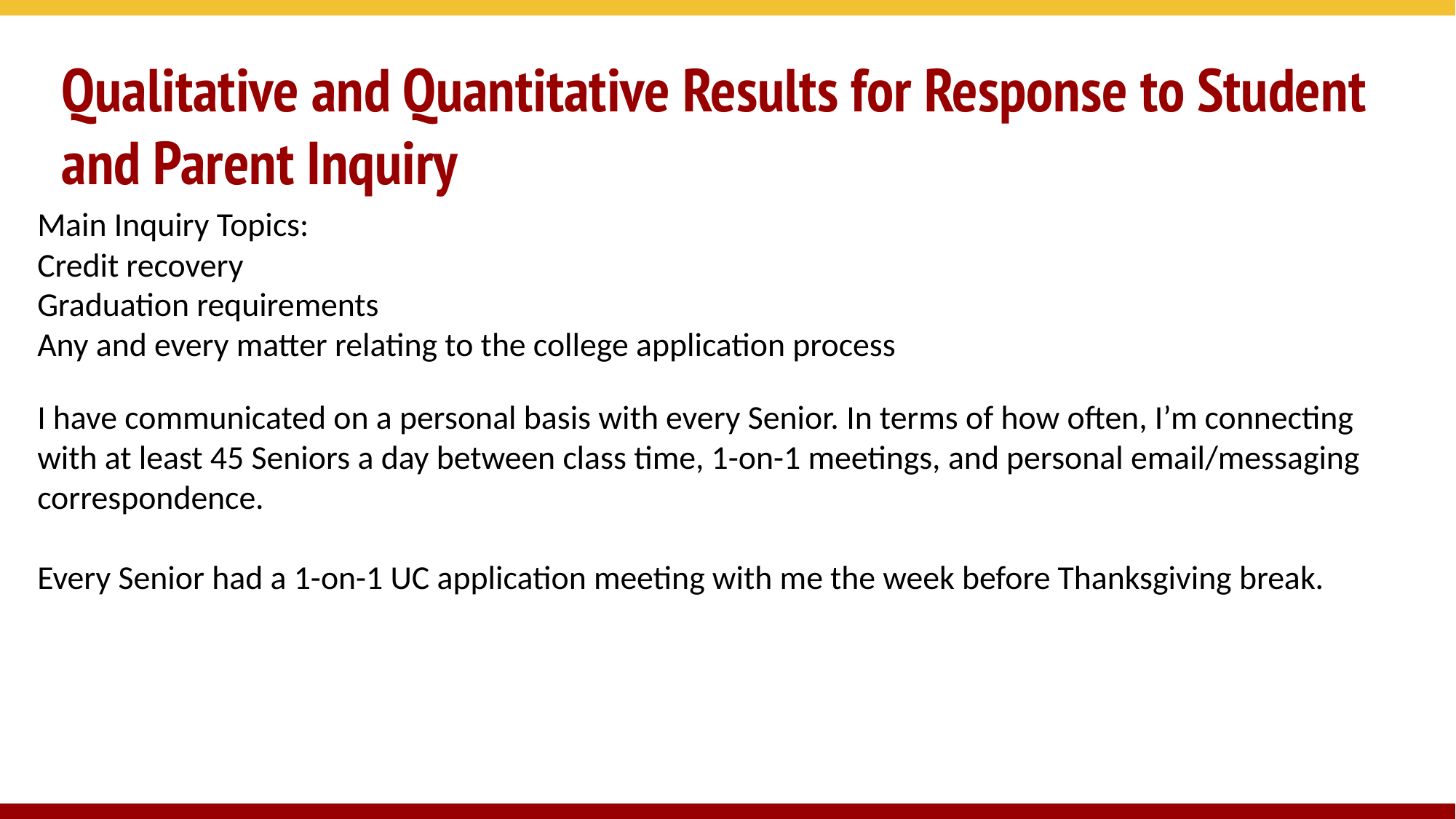

# Qualitative and Quantitative Results for Response to Student and Parent Inquiry
Main Inquiry Topics:
Credit recovery
Graduation requirements
Any and every matter relating to the college application process

I have communicated on a personal basis with every Senior. In terms of how often, I’m connecting with at least 45 Seniors a day between class time, 1-on-1 meetings, and personal email/messaging correspondence.

Every Senior had a 1-on-1 UC application meeting with me the week before Thanksgiving break.